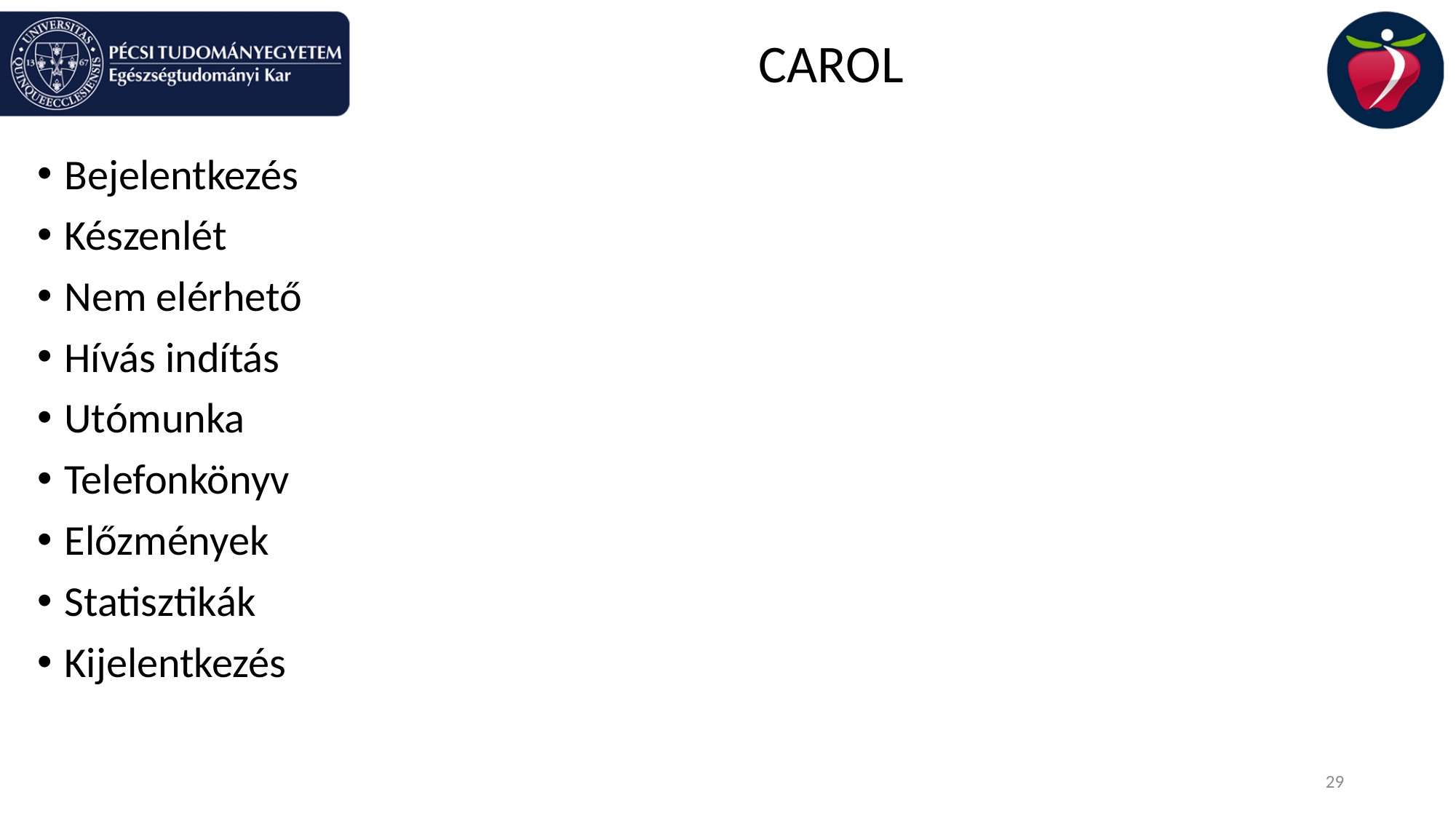

# CAROL
Bejelentkezés
Készenlét
Nem elérhető
Hívás indítás
Utómunka
Telefonkönyv
Előzmények
Statisztikák
Kijelentkezés

29